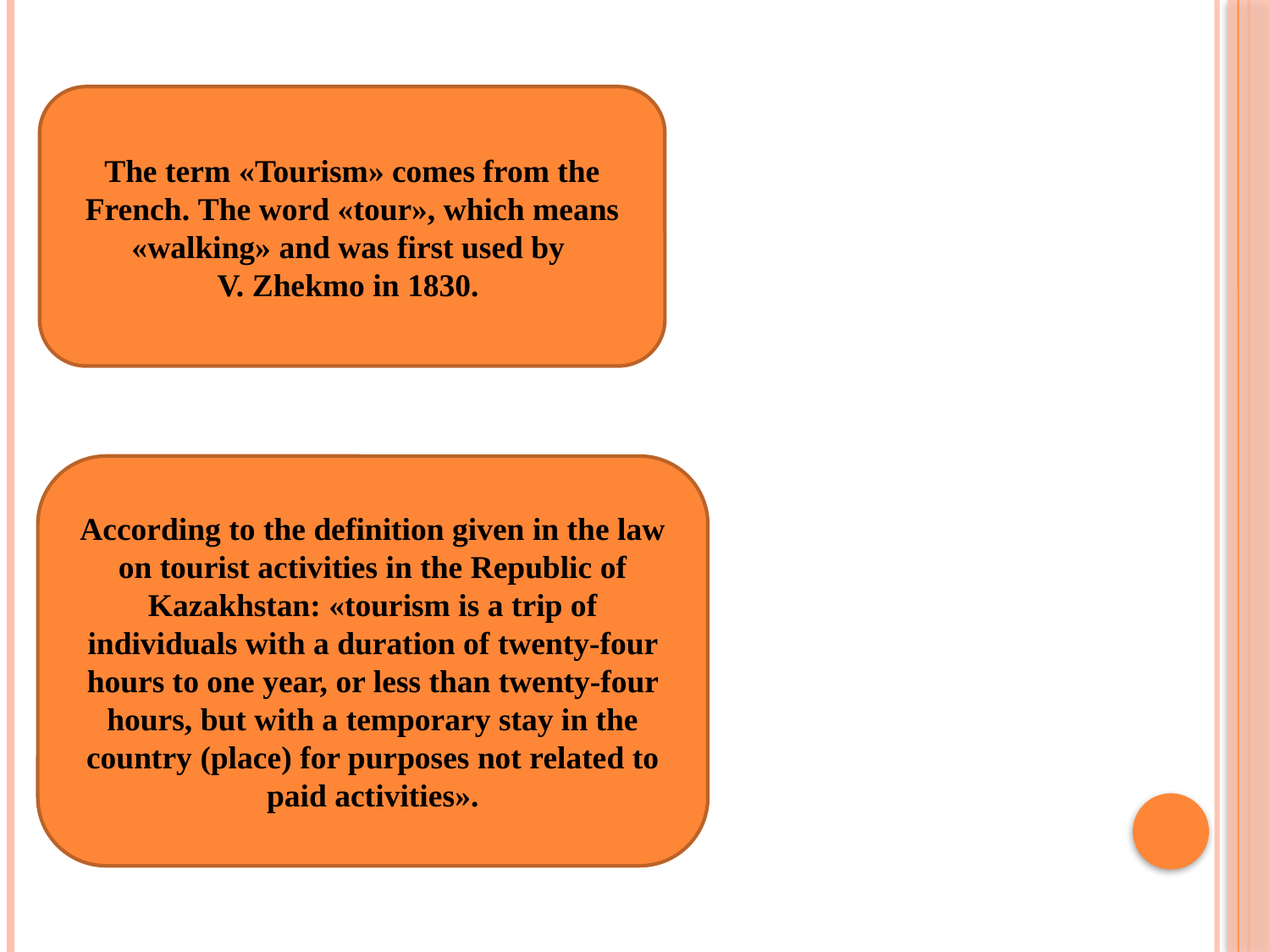

#
The term «Tourism» comes from the French. The word «tour», which means «walking» and was first used by
V. Zhekmo in 1830.

According to the definition given in the law on tourist activities in the Republic of Kazakhstan: «tourism is a trip of individuals with a duration of twenty-four hours to one year, or less than twenty-four hours, but with a temporary stay in the country (place) for purposes not related to paid activities».